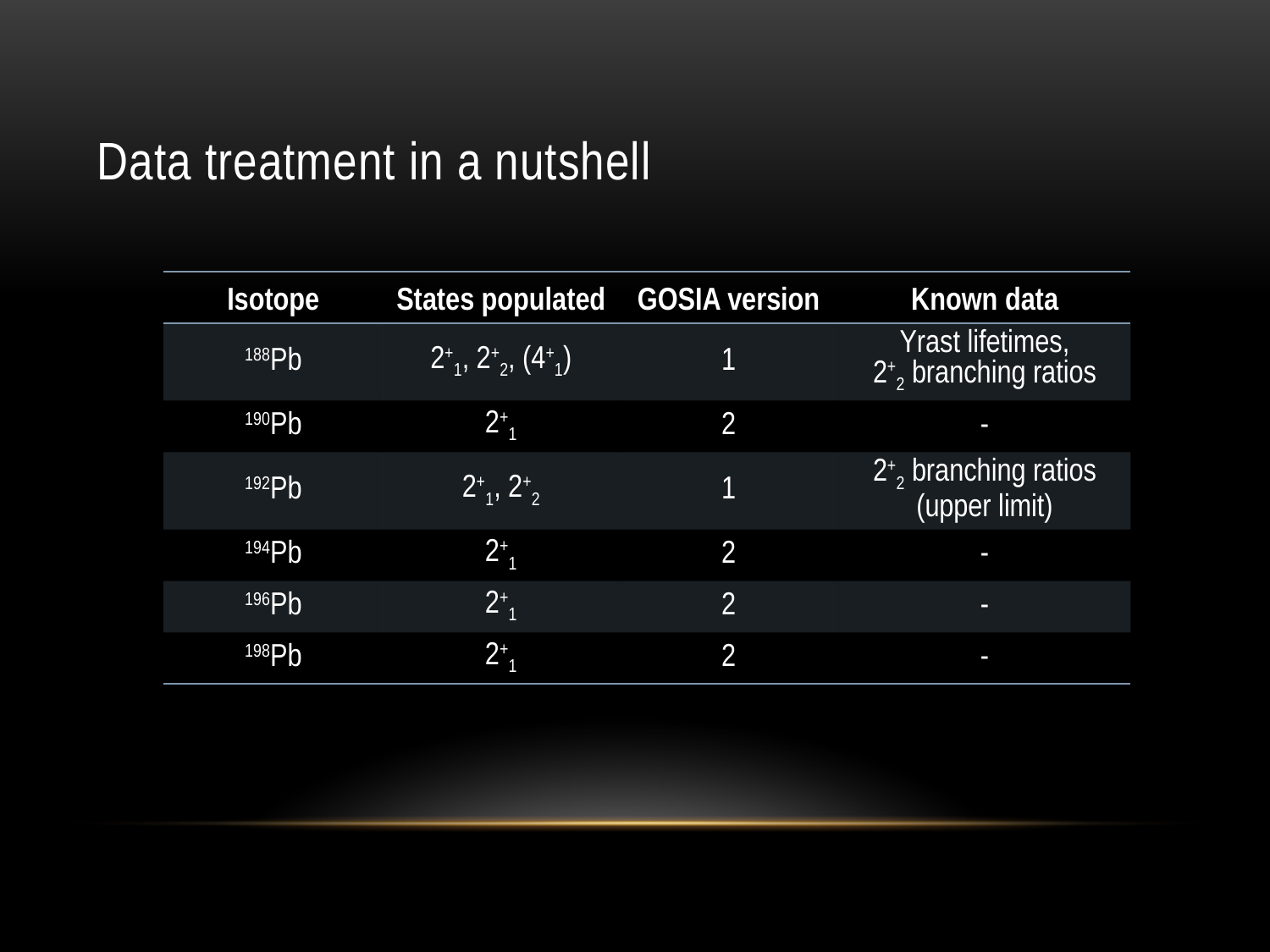

# Data treatment in a nutshell
| Isotope | States populated | GOSIA version | Known data |
| --- | --- | --- | --- |
| 188Pb | 2+1, 2+2, (4+1) | 1 | Yrast lifetimes, 2+2 branching ratios |
| 190Pb | 2+1 | 2 | - |
| 192Pb | 2+1, 2+2 | 1 | 2+2 branching ratios (upper limit) |
| 194Pb | 2+1 | 2 | - |
| 196Pb | 2+1 | 2 | - |
| 198Pb | 2+1 | 2 | - |